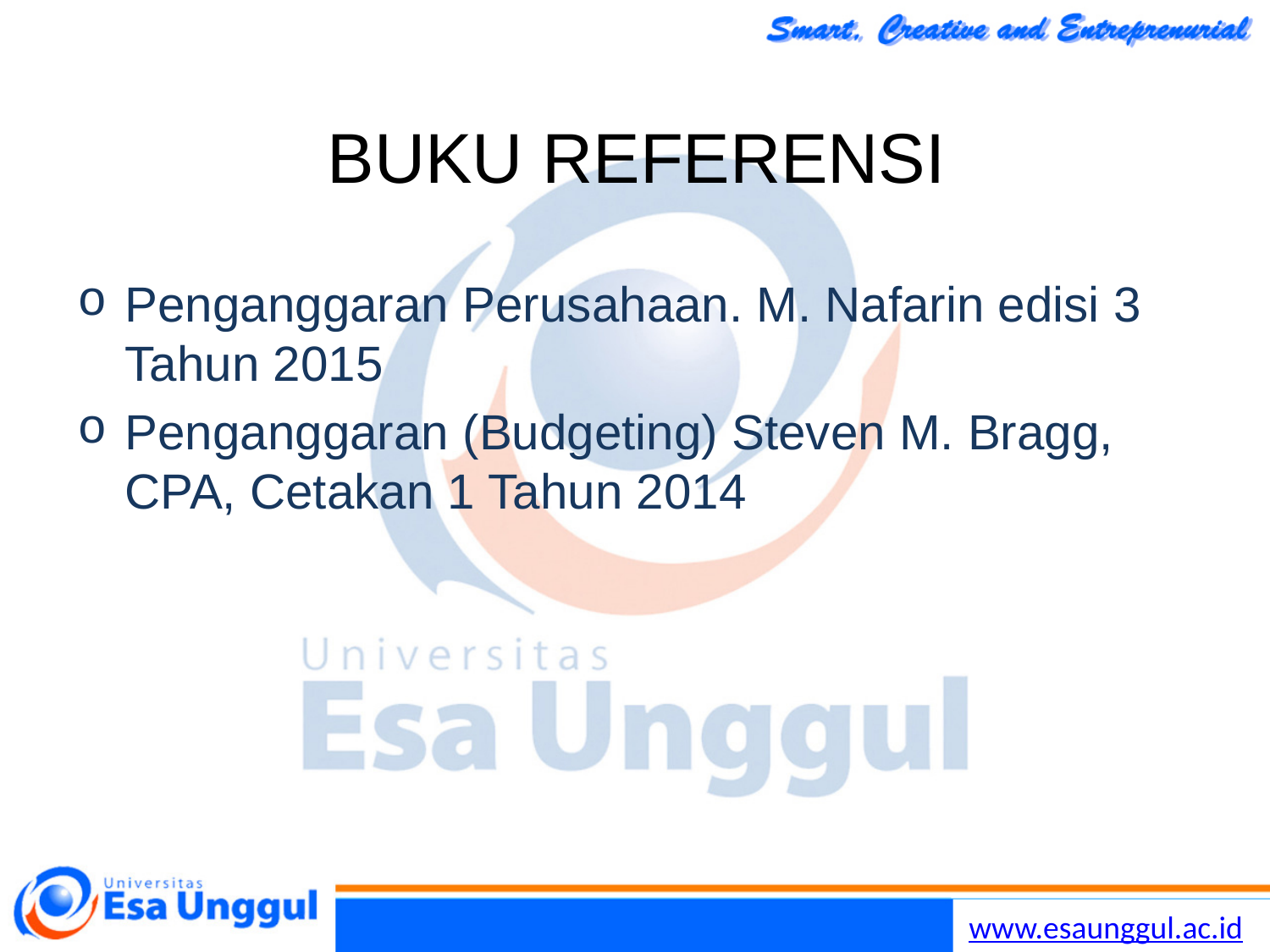

# BUKU REFERENSI
Penganggaran Perusahaan. M. Nafarin edisi 3 Tahun 2015
Penganggaran (Budgeting) Steven M. Bragg, CPA, Cetakan 1 Tahun 2014